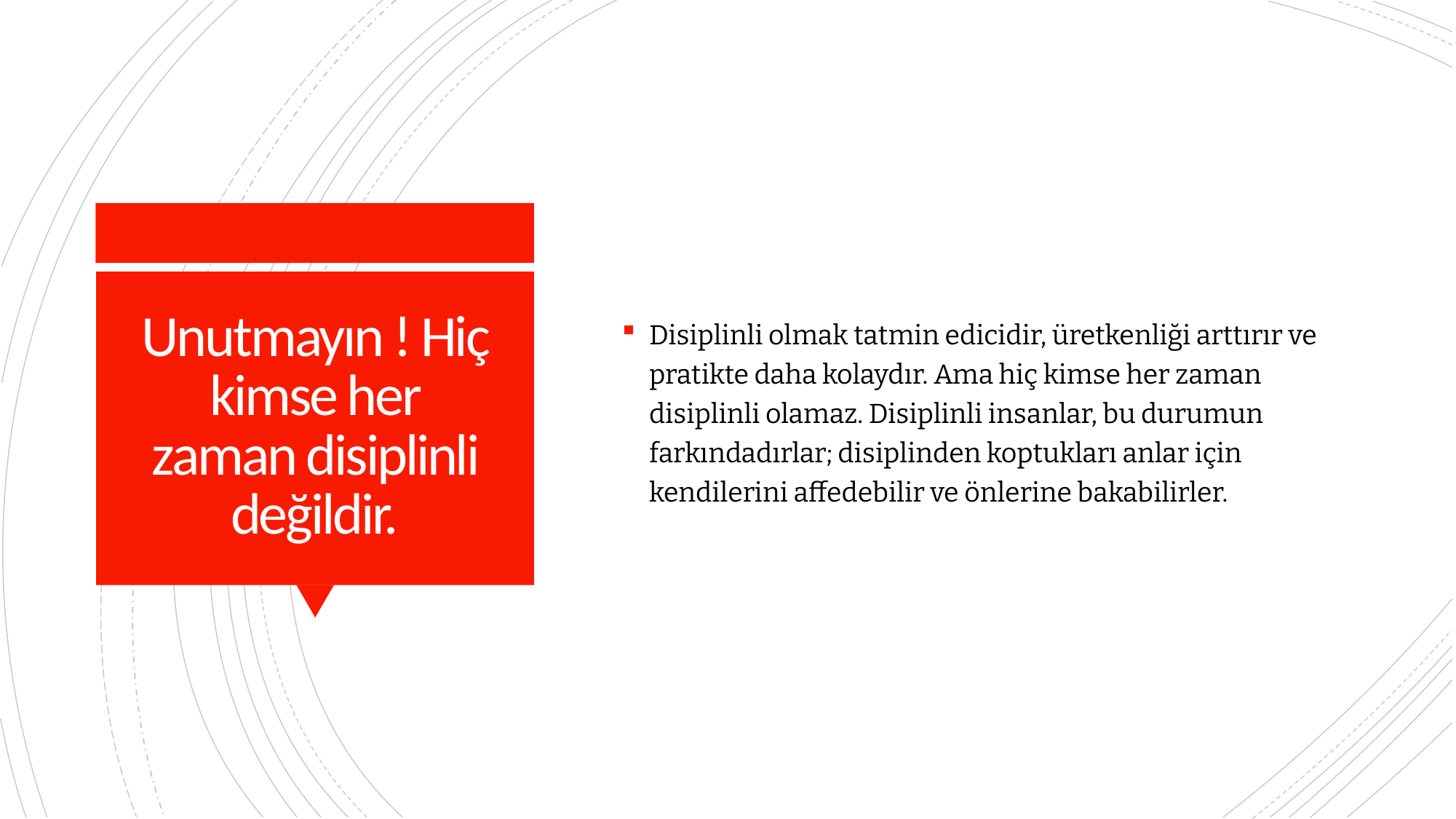

Disiplinli olmak tatmin edicidir, üretkenliği arttırır ve pratikte daha kolaydır. Ama hiç kimse her zaman disiplinli olamaz. Disiplinli insanlar, bu durumun farkındadırlar; disiplinden koptukları anlar için kendilerini affedebilir ve önlerine bakabilirler.
# Unutmayın ! Hiç kimse her zaman disiplinli değildir.